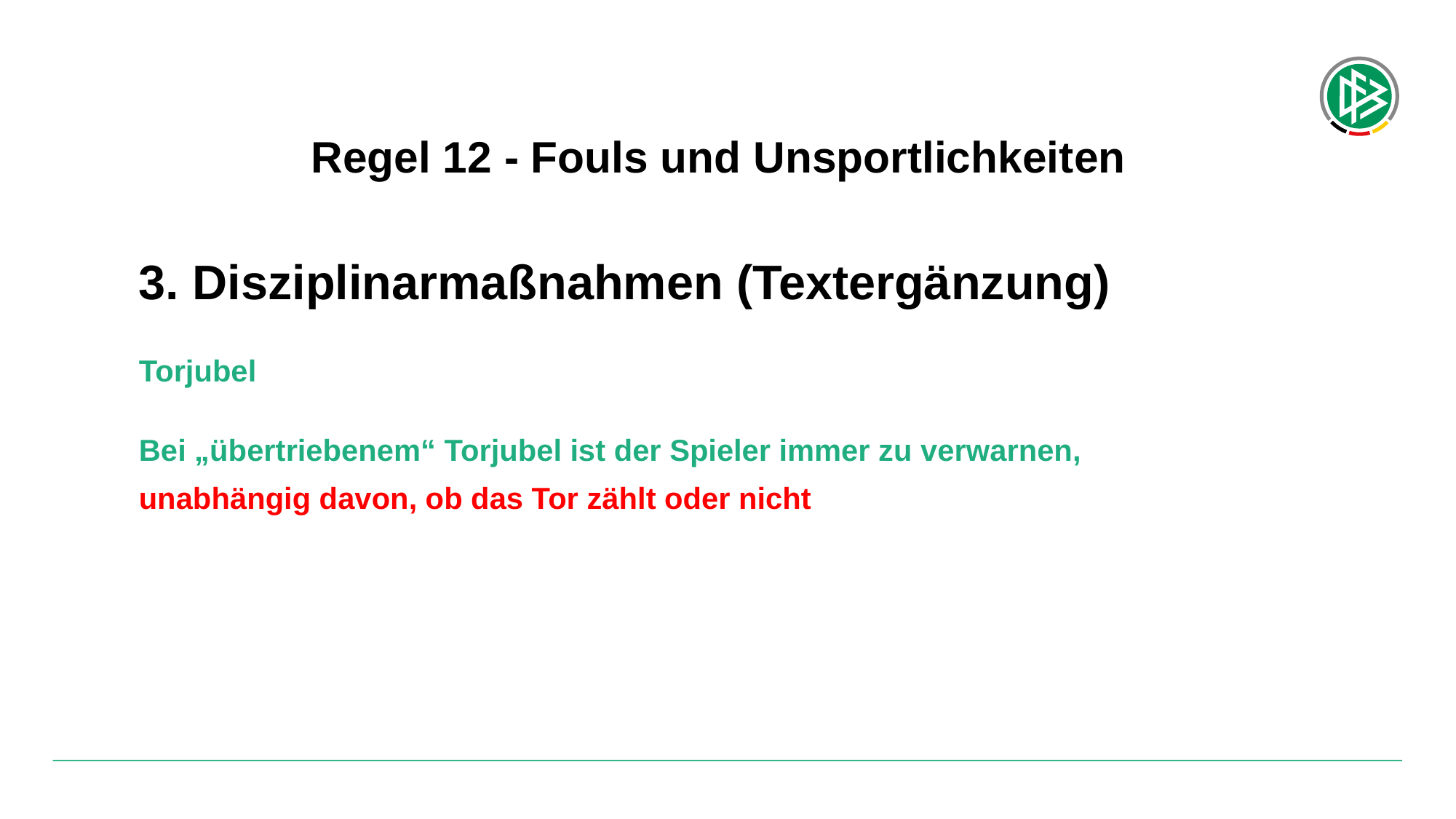

Regel 12 - Fouls und Unsportlichkeiten

3. Disziplinarmaßnahmen (Textergänzung)
Torjubel
Bei „übertriebenem“ Torjubel ist der Spieler immer zu verwarnen,
unabhängig davon, ob das Tor zählt oder nicht
20